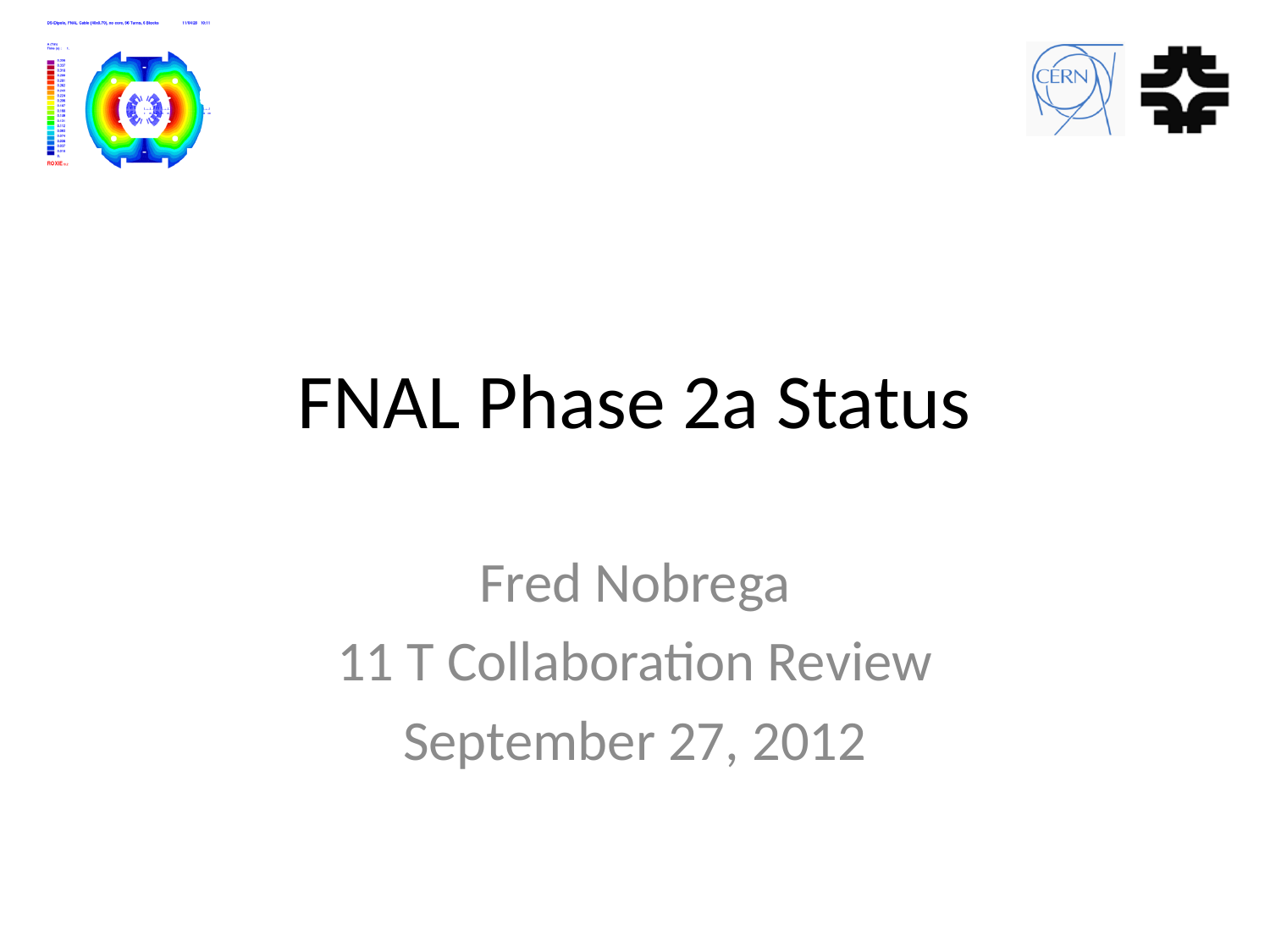

# FNAL Phase 2a Status
Fred Nobrega
11 T Collaboration Review
September 27, 2012